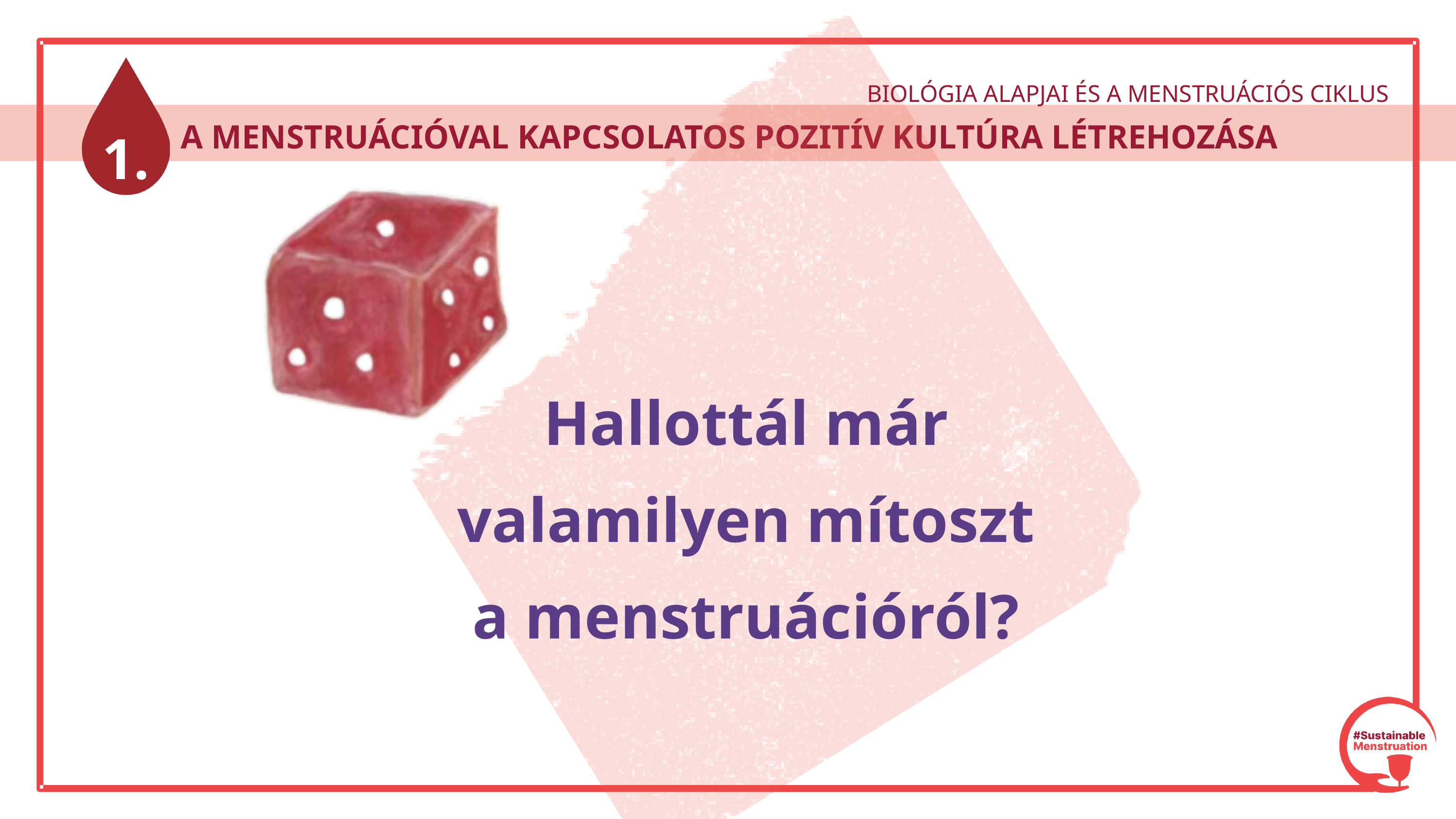

BIOLÓGIA ALAPJAI ÉS A MENSTRUÁCIÓS CIKLUS
1.

                         A MENSTRUÁCIÓVAL KAPCSOLATOS POZITÍV KULTÚRA LÉTREHOZÁSA

Hallottál már valamilyen mítoszt a menstruációról?